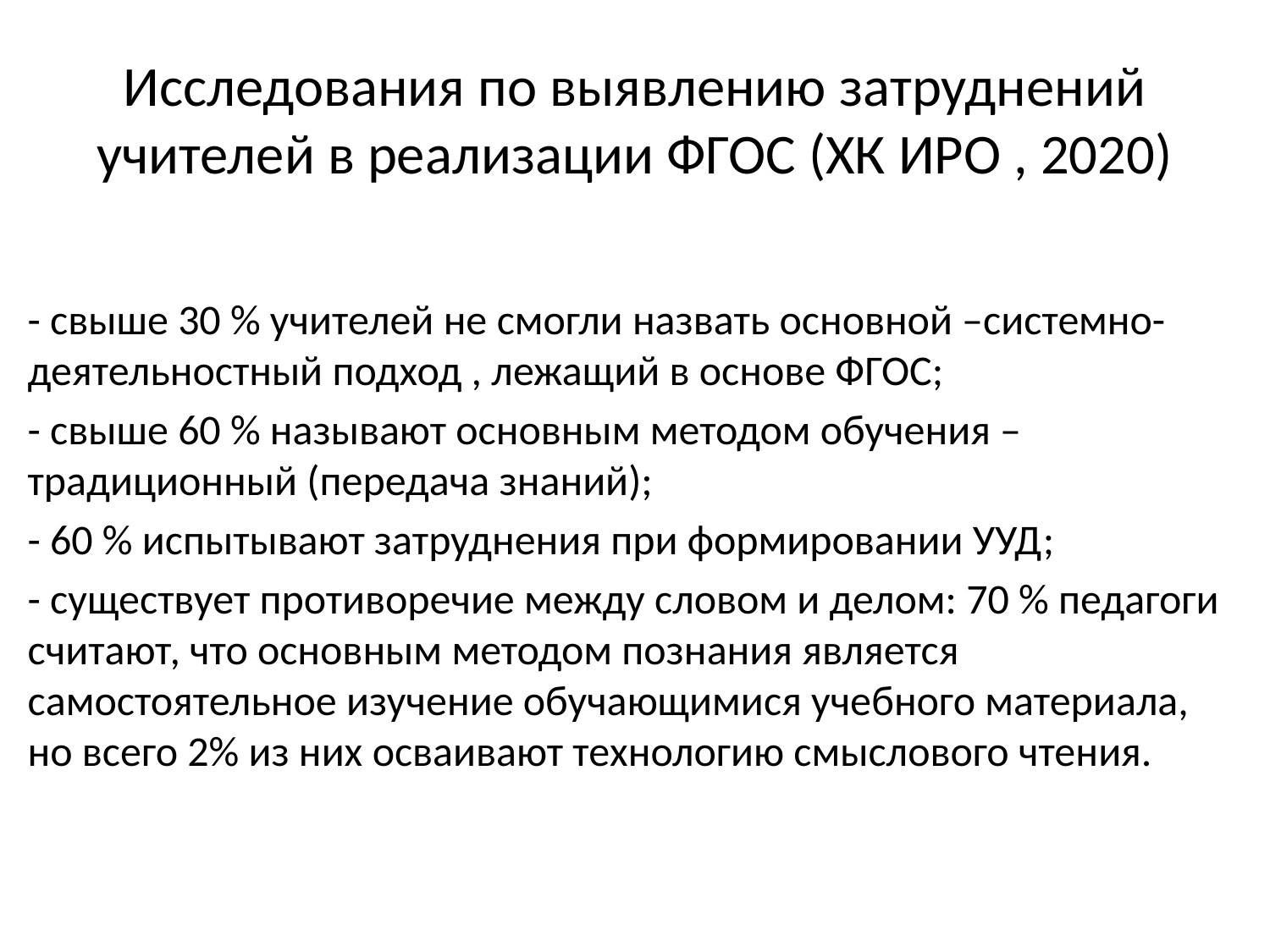

# Исследования по выявлению затруднений учителей в реализации ФГОС (ХК ИРО , 2020)
- свыше 30 % учителей не смогли назвать основной –системно-деятельностный подход , лежащий в основе ФГОС;
- свыше 60 % называют основным методом обучения – традиционный (передача знаний);
- 60 % испытывают затруднения при формировании УУД;
- существует противоречие между словом и делом: 70 % педагоги считают, что основным методом познания является самостоятельное изучение обучающимися учебного материала, но всего 2% из них осваивают технологию смыслового чтения.